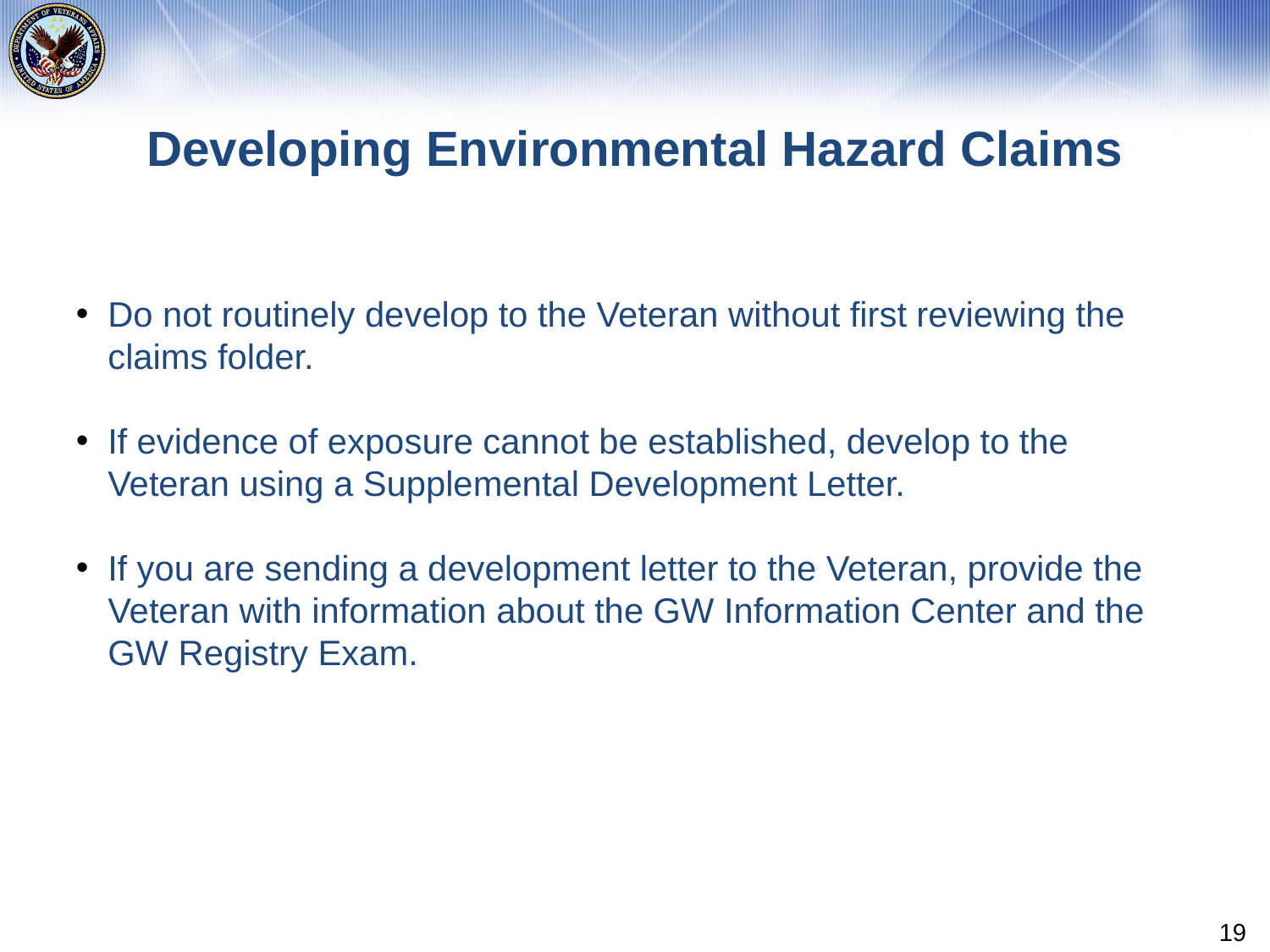

# Developing Environmental Hazard Claims
Do not routinely develop to the Veteran without first reviewing the claims folder.

If evidence of exposure cannot be established, develop to the Veteran using a Supplemental Development Letter.

If you are sending a development letter to the Veteran, provide the Veteran with information about the GW Information Center and the GW Registry Exam.
19